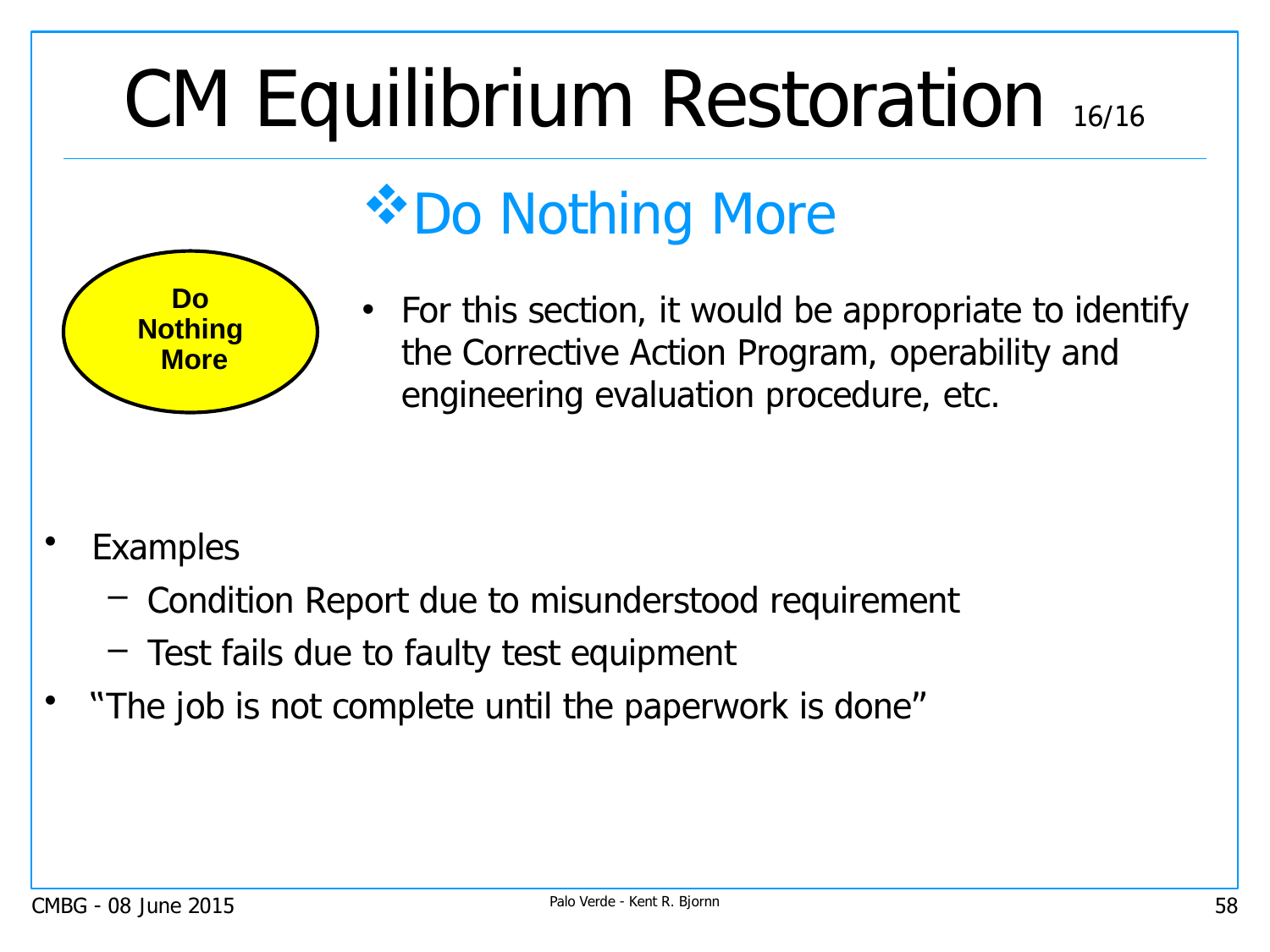

# CM Equilibrium Restoration 16/16

Do Nothing More

For this section, it would be appropriate to identify the Corrective Action Program, operability and engineering evaluation procedure, etc.
Do
Nothing
 More
Examples
Condition Report due to misunderstood requirement
Test fails due to faulty test equipment
“The job is not complete until the paperwork is done”

CMBG - 08 June 2015
Palo Verde - Kent R. Bjornn
58